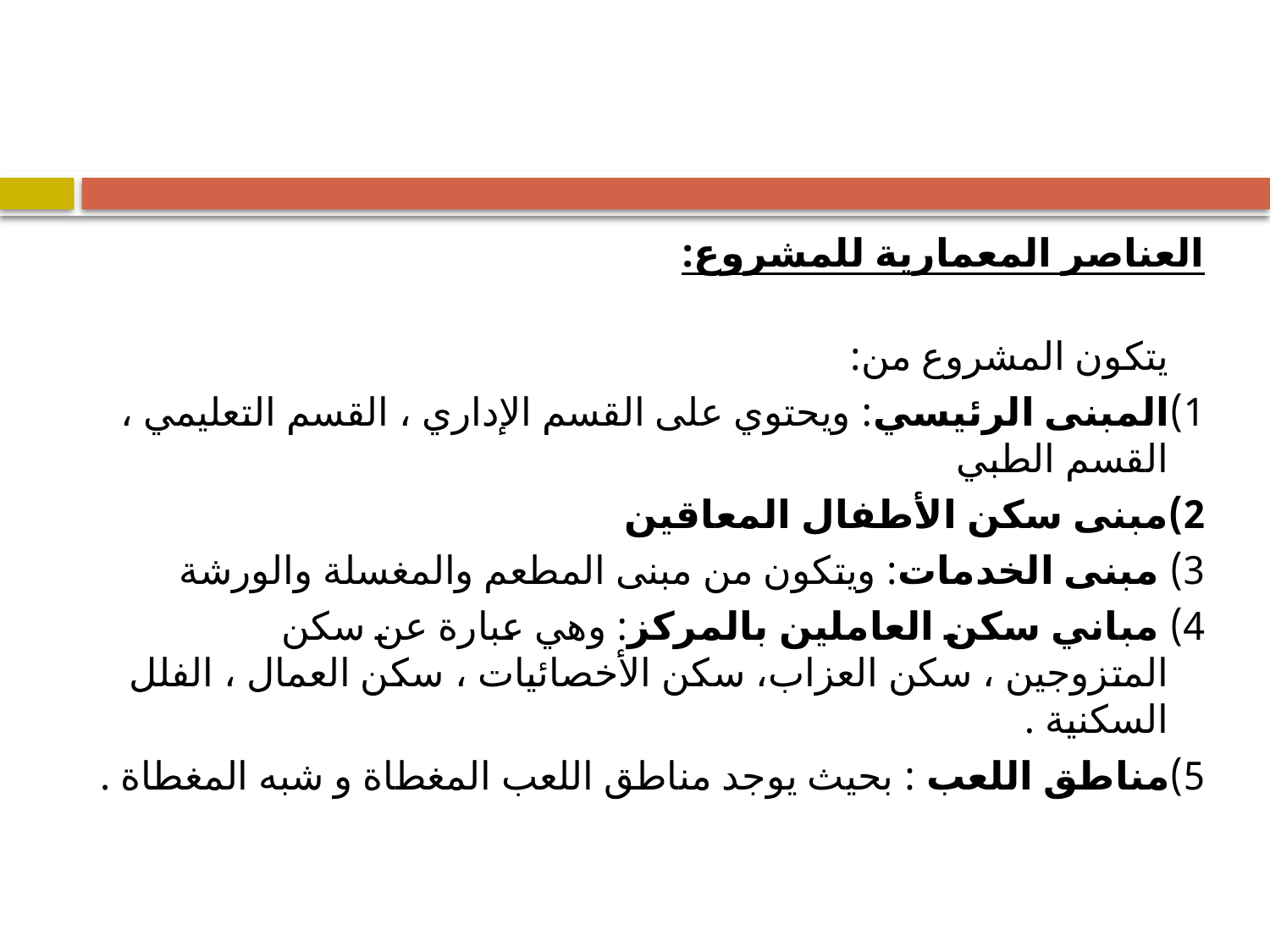

#
العناصر المعمارية للمشروع:
يتكون المشروع من:
1)المبنى الرئيسي: ويحتوي على القسم الإداري ، القسم التعليمي ، القسم الطبي
2)مبنى سكن الأطفال المعاقين
3) مبنى الخدمات: ويتكون من مبنى المطعم والمغسلة والورشة
4) مباني سكن العاملين بالمركز: وهي عبارة عن سكن المتزوجين ، سكن العزاب، سكن الأخصائيات ، سكن العمال ، الفلل السكنية .
5)مناطق اللعب : بحيث يوجد مناطق اللعب المغطاة و شبه المغطاة .